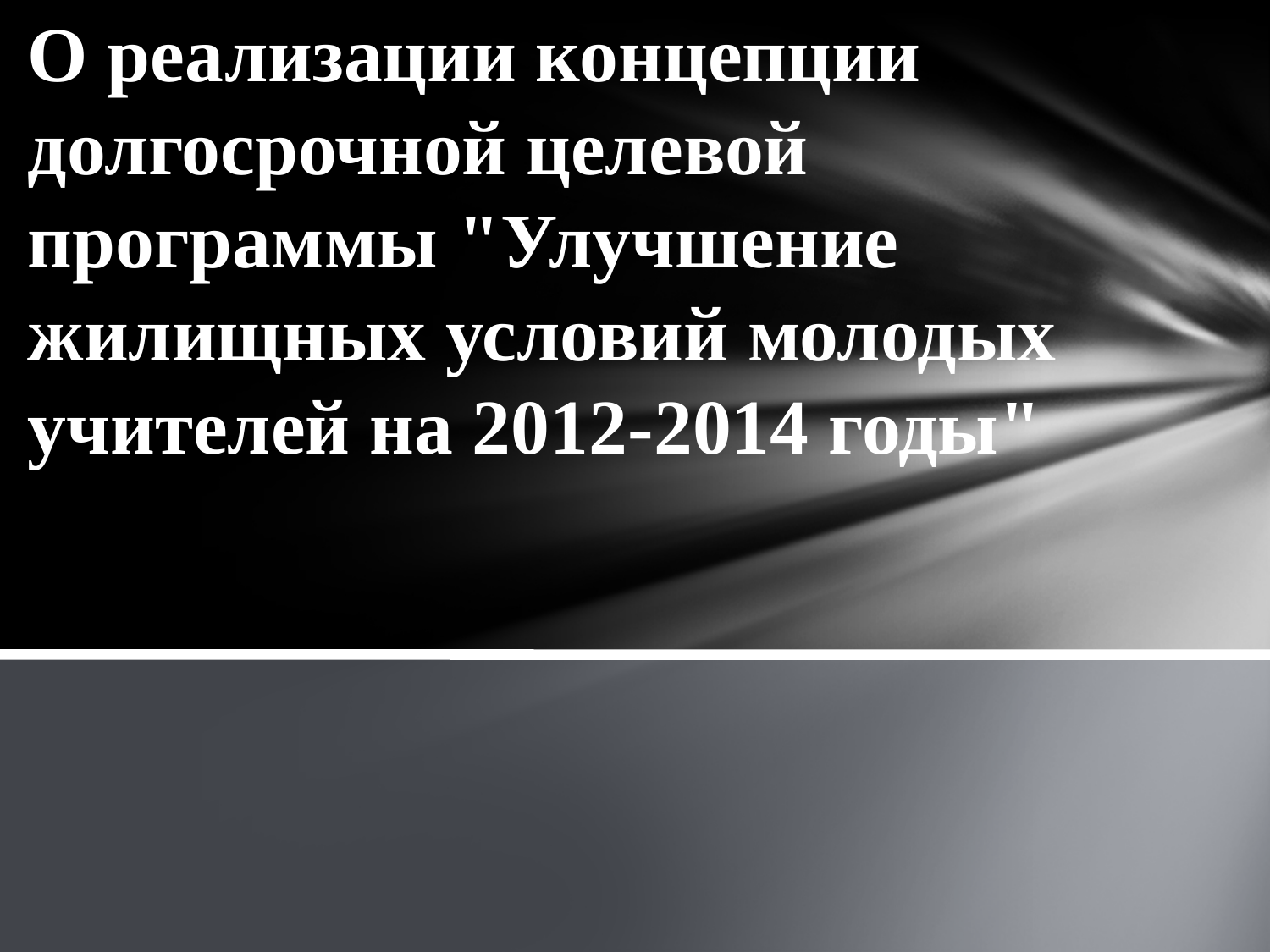

# О реализации концепции долгосрочной целевой программы "Улучшение жилищных условий молодых учителей на 2012-2014 годы"